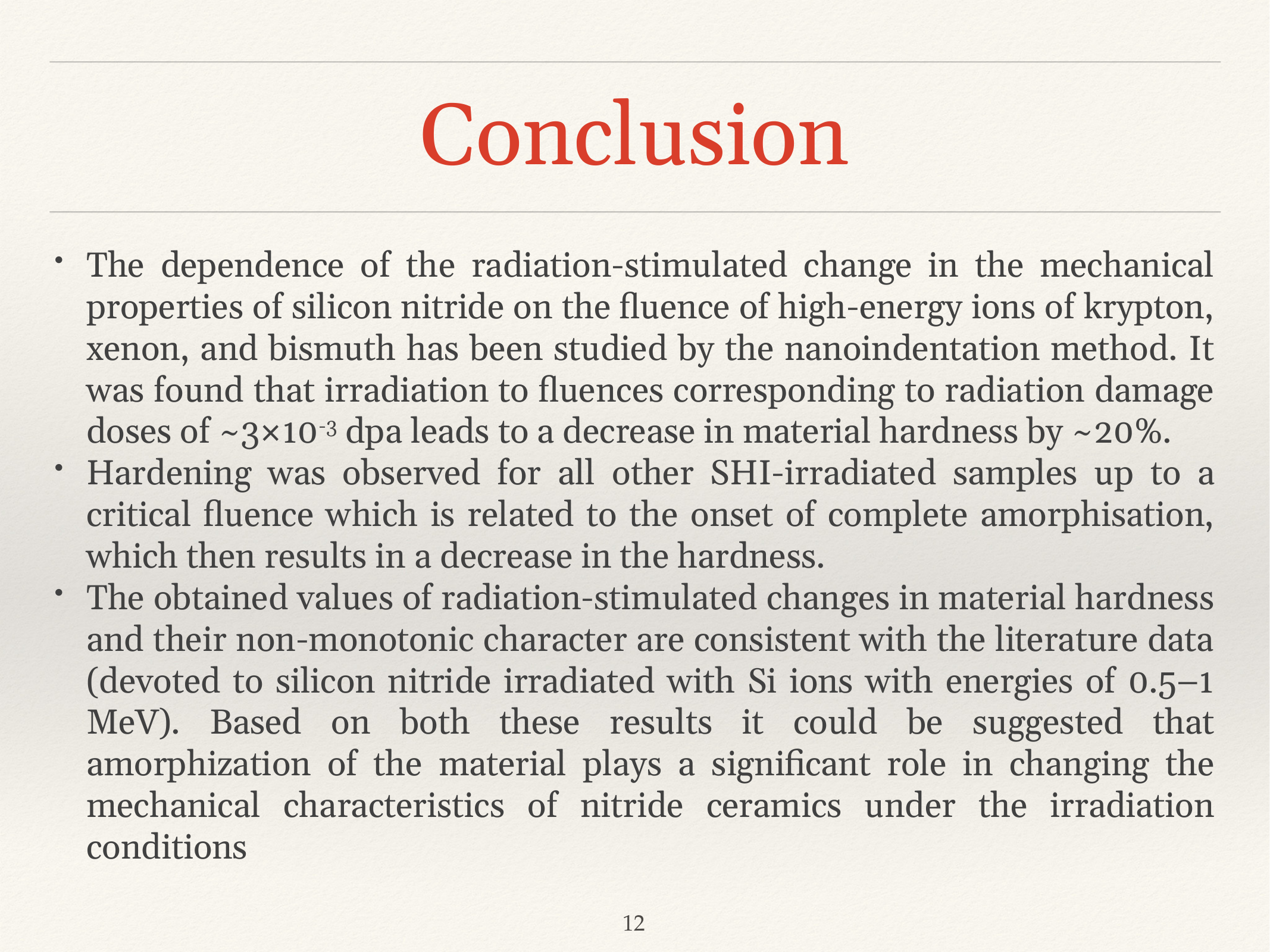

12
# Conclusion
The dependence of the radiation-stimulated change in the mechanical properties of silicon nitride on the fluence of high-energy ions of krypton, xenon, and bismuth has been studied by the nanoindentation method. It was found that irradiation to fluences corresponding to radiation damage doses of ~3×10-3 dpa leads to a decrease in material hardness by ~20%.
Hardening was observed for all other SHI-irradiated samples up to a critical fluence which is related to the onset of complete amorphisation, which then results in a decrease in the hardness.
The obtained values of radiation-stimulated changes in material hardness and their non-monotonic character are consistent with the literature data (devoted to silicon nitride irradiated with Si ions with energies of 0.5–1 MeV). Based on both these results it could be suggested that amorphization of the material plays a significant role in changing the mechanical characteristics of nitride ceramics under the irradiation conditions